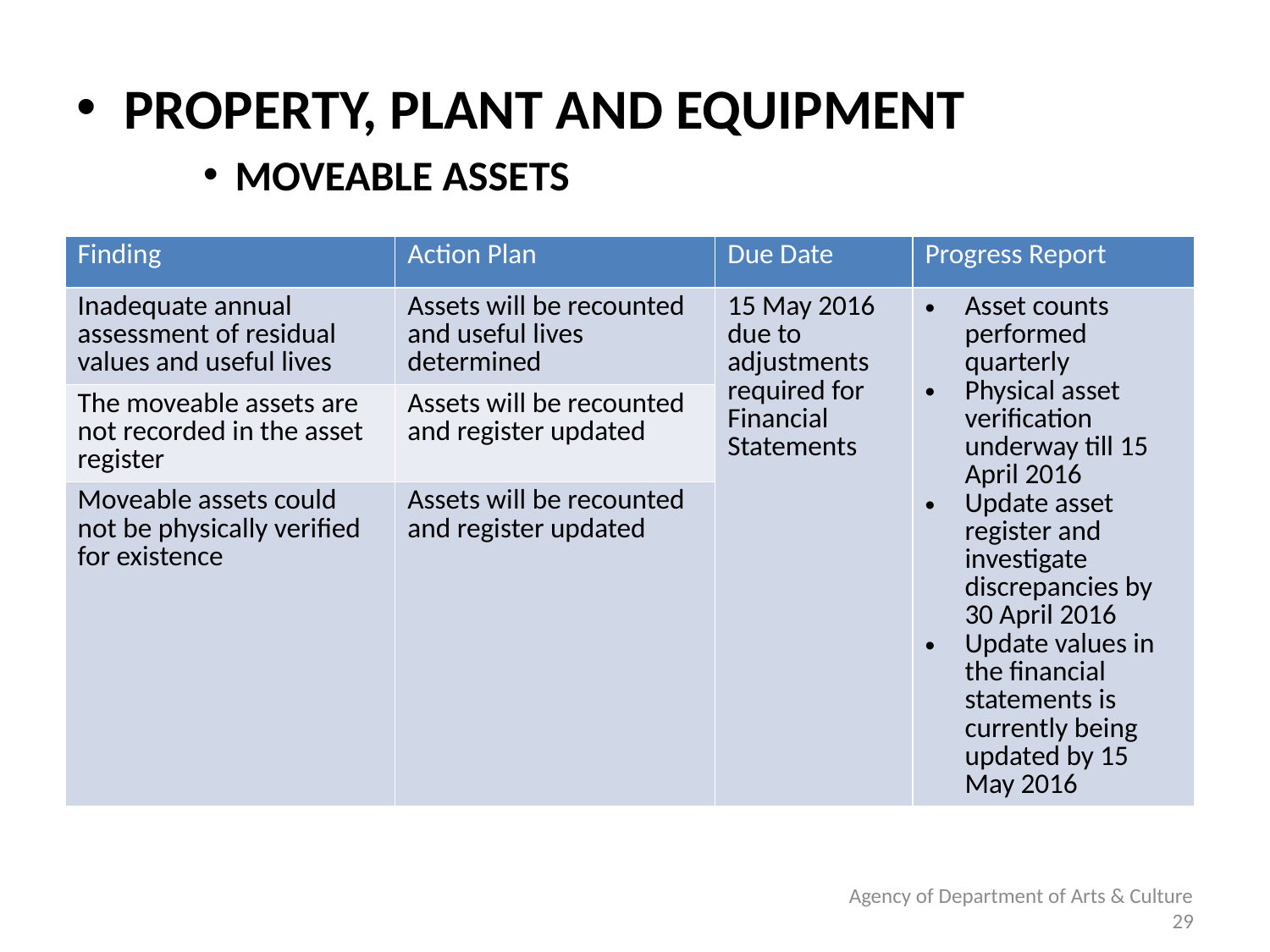

PROPERTY, PLANT AND EQUIPMENT
MOVEABLE ASSETS
| Finding | Action Plan | Due Date | Progress Report |
| --- | --- | --- | --- |
| Inadequate annual assessment of residual values and useful lives | Assets will be recounted and useful lives determined | 15 May 2016 due to adjustments required for Financial Statements | Asset counts performed quarterly Physical asset verification underway till 15 April 2016 Update asset register and investigate discrepancies by 30 April 2016 Update values in the financial statements is currently being updated by 15 May 2016 |
| The moveable assets are not recorded in the asset register | Assets will be recounted and register updated |  |  |
| Moveable assets could not be physically verified for existence | Assets will be recounted and register updated |  |  |
Agency of Department of Arts & Culture
29